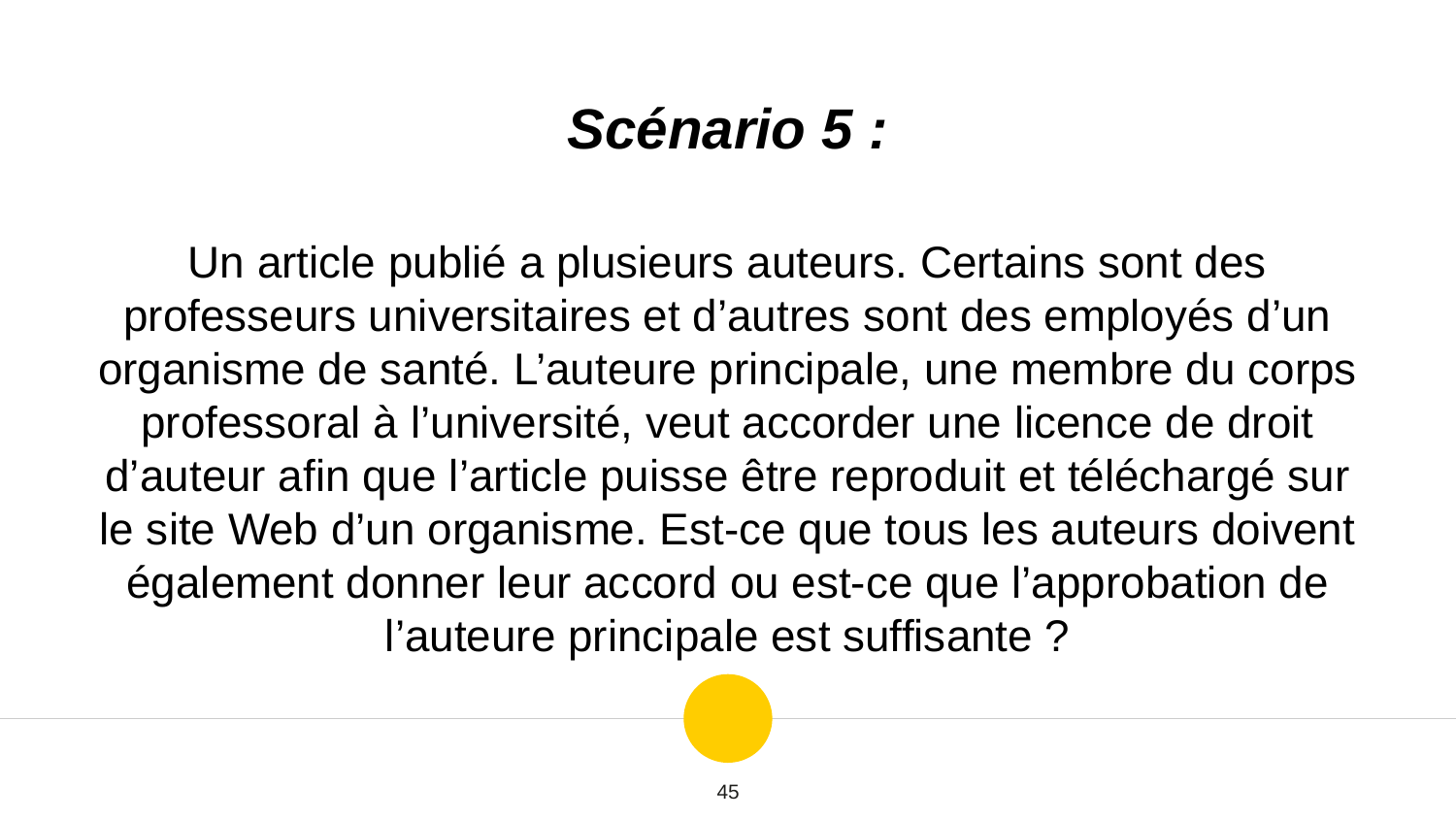

Scénario 5 :

Un article publié a plusieurs auteurs. Certains sont des professeurs universitaires et d’autres sont des employés d’un organisme de santé. L’auteure principale, une membre du corps professoral à l’université, veut accorder une licence de droit d’auteur afin que l’article puisse être reproduit et téléchargé sur le site Web d’un organisme. Est-ce que tous les auteurs doivent également donner leur accord ou est-ce que l’approbation de l’auteure principale est suffisante ?
45